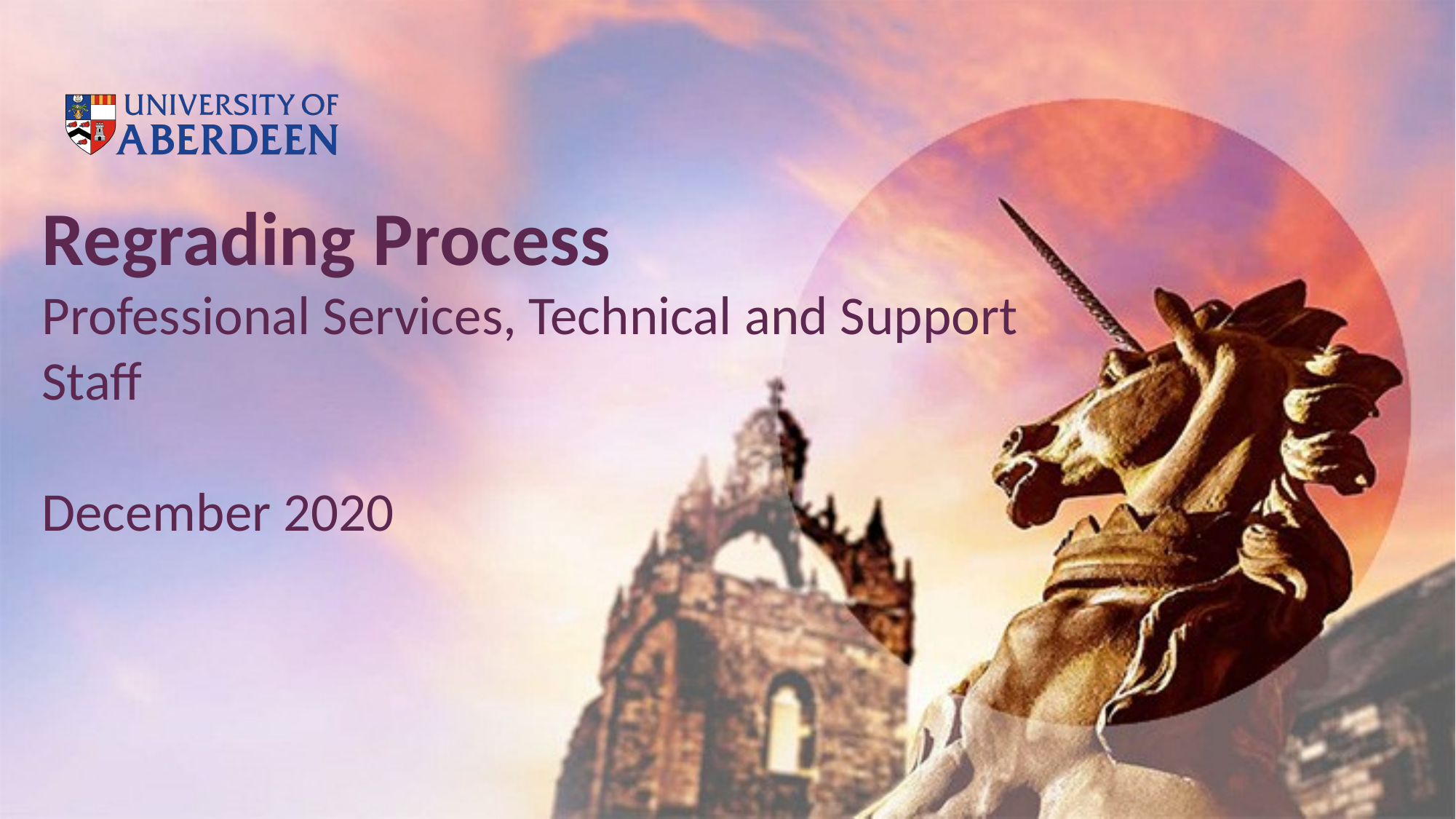

# Regrading Process Professional Services, Technical and Support Staff December 2020